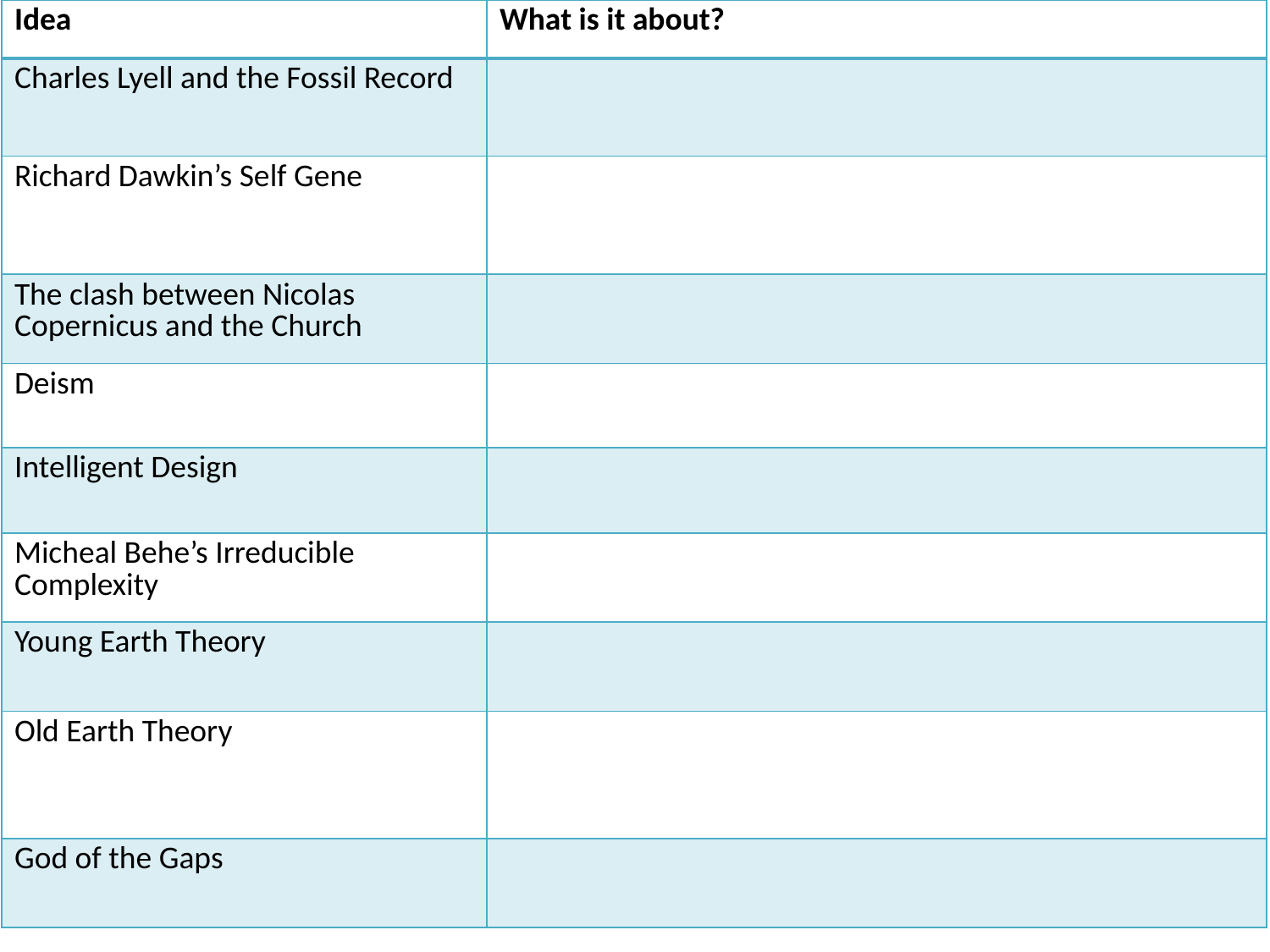

| Idea | What is it about? |
| --- | --- |
| Charles Lyell and the Fossil Record |  |
| Richard Dawkin’s Self Gene |  |
| The clash between Nicolas Copernicus and the Church |  |
| Deism |  |
| Intelligent Design |  |
| Micheal Behe’s Irreducible Complexity |  |
| Young Earth Theory |  |
| Old Earth Theory |  |
| God of the Gaps |  |